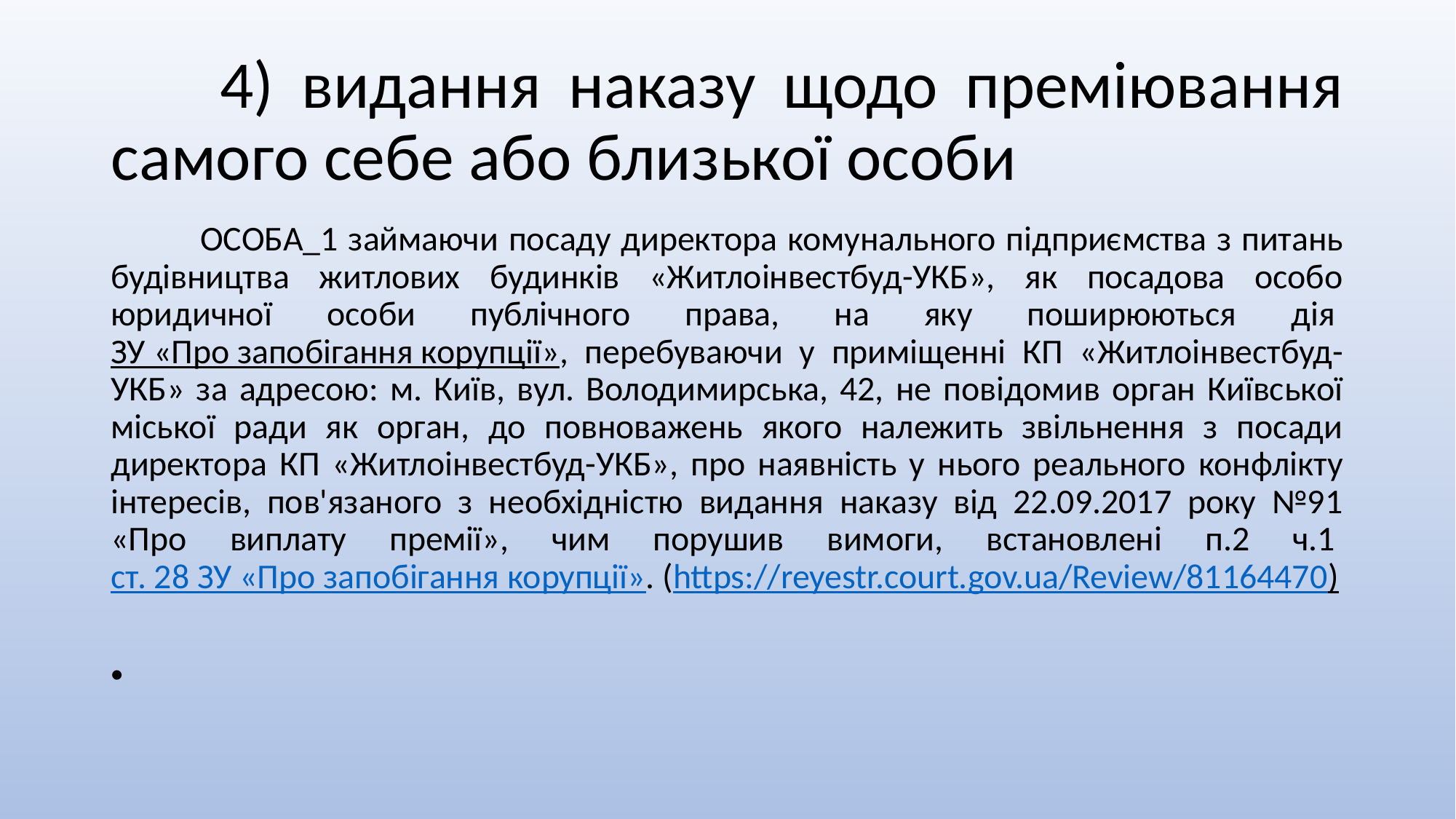

# 4) видання наказу щодо преміювання самого себе або близької особи
	ОСОБА_1 займаючи посаду директора комунального підприємства з питань будівництва житлових будинків «Житлоінвестбуд-УКБ», як посадова особо юридичної особи публічного права, на яку поширюються дія ЗУ «Про запобігання корупції», перебуваючи у приміщенні КП «Житлоінвестбуд-УКБ» за адресою: м. Київ, вул. Володимирська, 42, не повідомив орган Київської міської ради як орган, до повноважень якого належить звільнення з посади директора КП «Житлоінвестбуд-УКБ», про наявність у нього реального конфлікту інтересів, пов'язаного з необхідністю видання наказу від 22.09.2017 року №91 «Про виплату премії», чим порушив вимоги, встановлені п.2 ч.1 ст. 28 ЗУ «Про запобігання корупції». (https://reyestr.court.gov.ua/Review/81164470)